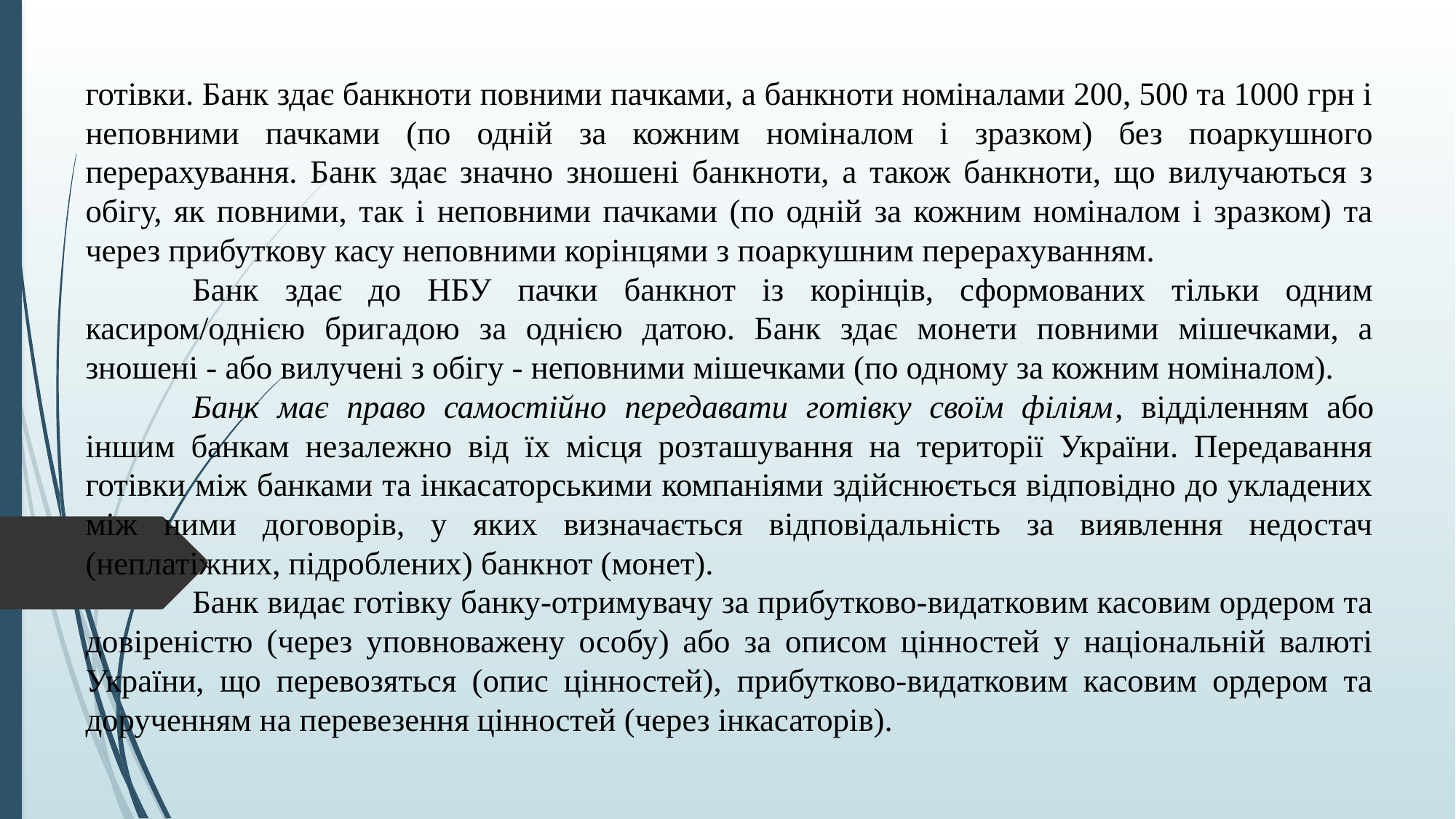

готівки. Банк здає банкноти повними пачками, а банкноти номіналами 200, 500 та 1000 грн і неповними пачками (по одній за кожним номіналом і зразком) без поаркушного перерахування. Банк здає значно зношені банкноти, а також банкноти, що вилучаються з обігу, як повними, так і неповними пачками (по одній за кожним номіналом і зразком) та через прибуткову касу неповними корінцями з поаркушним перерахуванням.
	Банк здає до НБУ пачки банкнот із корінців, сформованих тільки одним касиром/однією бригадою за однією датою. Банк здає монети повними мішечками, а зношені - або вилучені з обігу - неповними мішечками (по одному за кожним номіналом).
	Банк має право самостійно передавати готівку своїм філіям, відділенням або іншим банкам незалежно від їх місця розташування на території України. Передавання готівки між банками та інкасаторськими компаніями здійснюється відповідно до укладених між ними договорів, у яких визначається відповідальність за виявлення недостач (неплатіжних, підроблених) банкнот (монет).
	Банк видає готівку банку-отримувачу за прибутково-видатковим касовим ордером та довіреністю (через уповноважену особу) або за описом цінностей у національній валюті України, що перевозяться (опис цінностей), прибутково-видатковим касовим ордером та дорученням на перевезення цінностей (через інкасаторів).